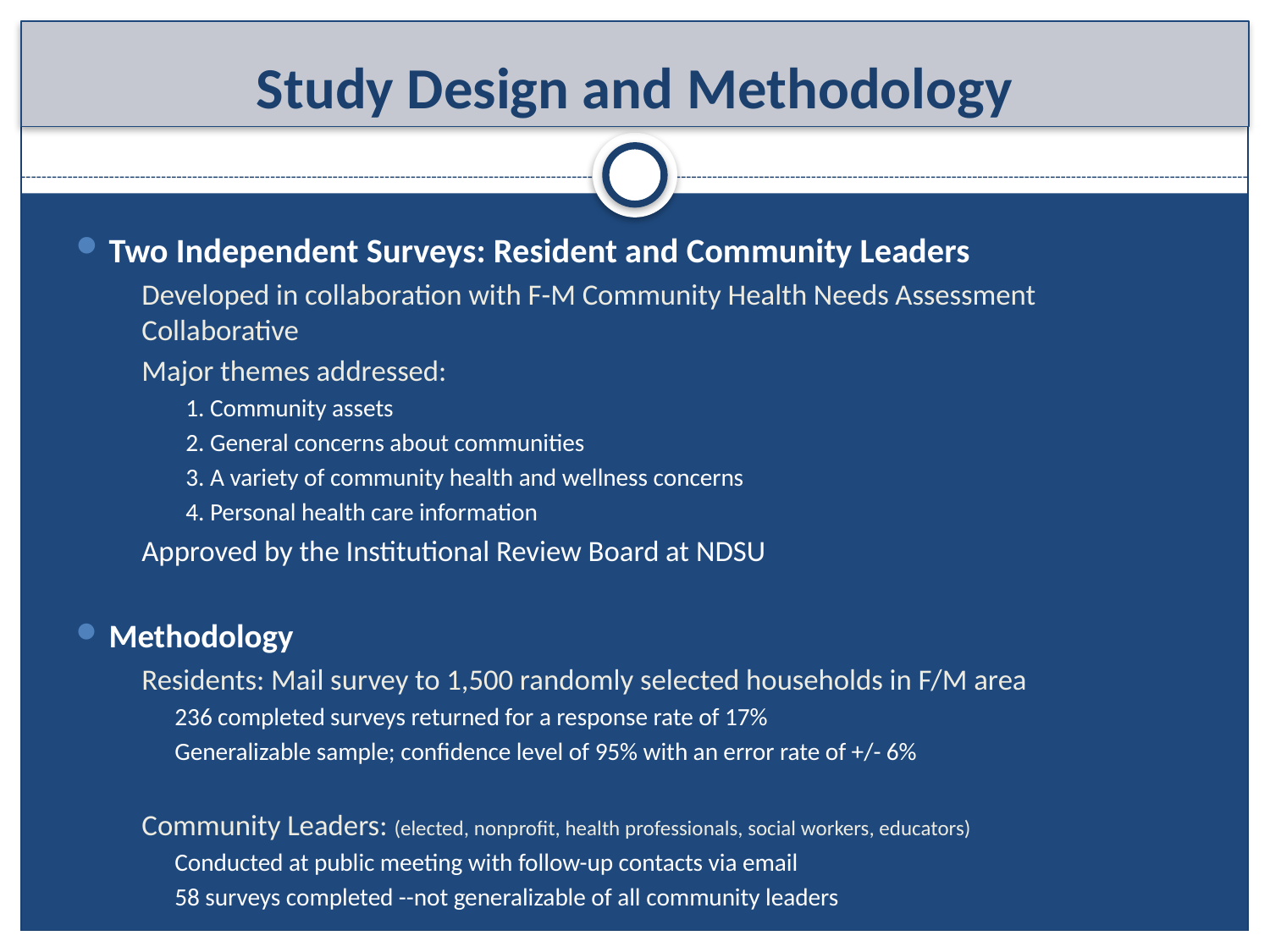

# Study Design and Methodology
Two Independent Surveys: Resident and Community Leaders
Developed in collaboration with F-M Community Health Needs Assessment Collaborative
Major themes addressed:
1. Community assets
2. General concerns about communities
3. A variety of community health and wellness concerns
4. Personal health care information
Approved by the Institutional Review Board at NDSU

Methodology
Residents: Mail survey to 1,500 randomly selected households in F/M area
236 completed surveys returned for a response rate of 17%
Generalizable sample; confidence level of 95% with an error rate of +/- 6%

Community Leaders: (elected, nonprofit, health professionals, social workers, educators)
Conducted at public meeting with follow-up contacts via email
58 surveys completed --not generalizable of all community leaders